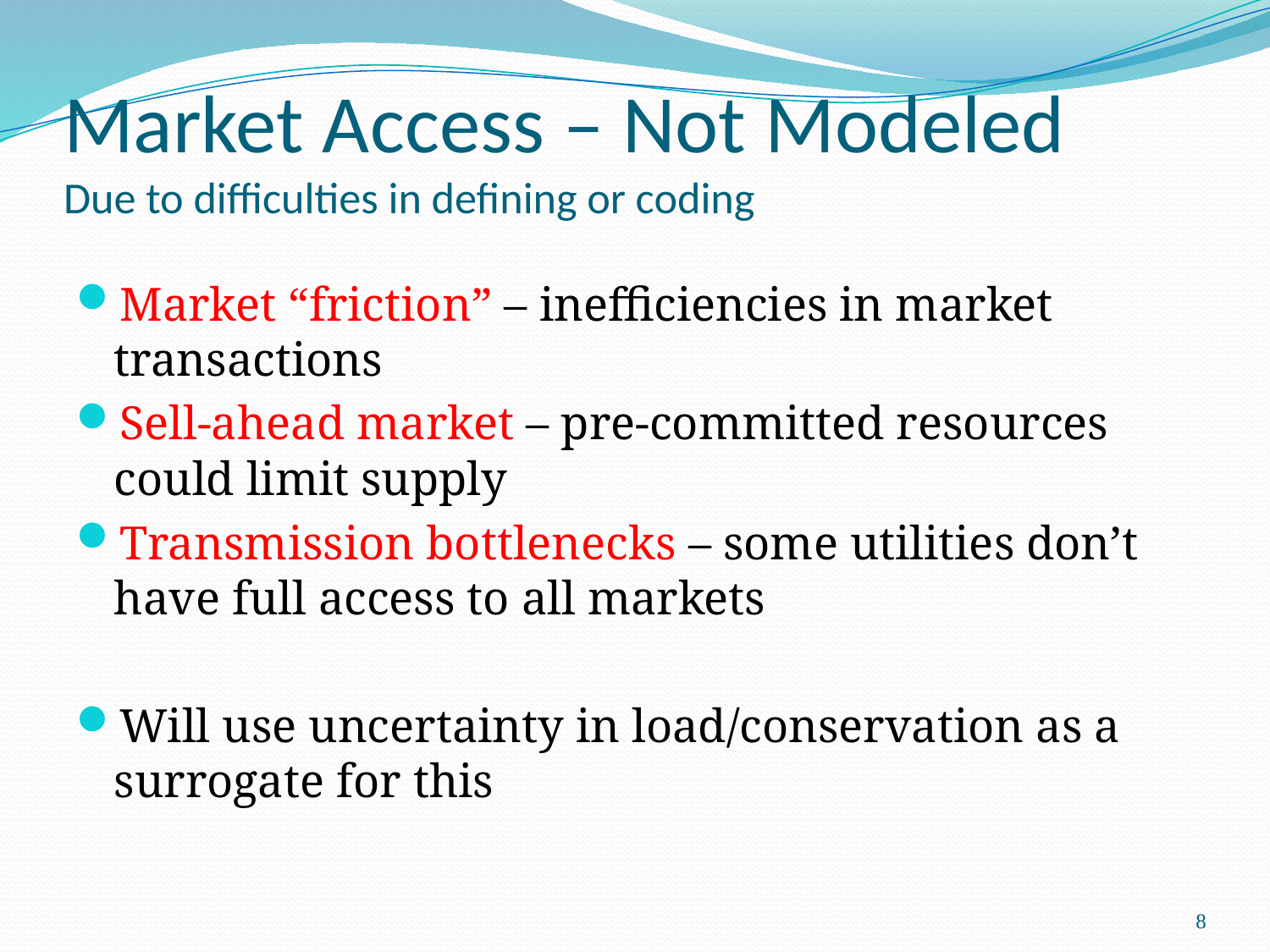

# Market Access – Not Modeled Due to difficulties in defining or coding
Market “friction” – inefficiencies in market transactions
Sell-ahead market – pre-committed resources could limit supply
Transmission bottlenecks – some utilities don’t have full access to all markets

Will use uncertainty in load/conservation as a surrogate for this
8